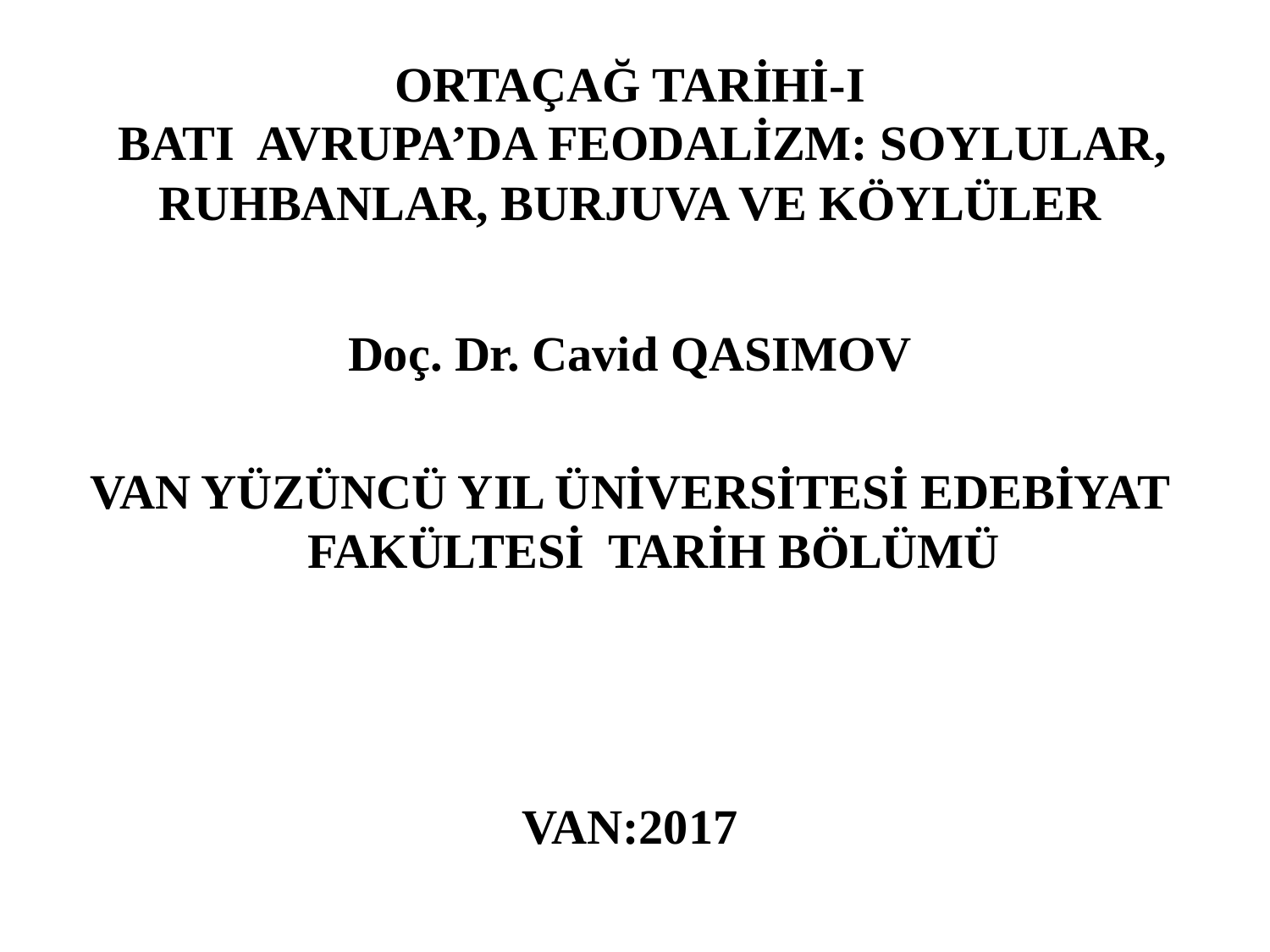

# ORTAÇAĞ TARİHİ-I BATI  AVRUPA’DA FEODALİZM: SOYLULAR, RUHBANLAR, BURJUVA VE KÖYLÜLER

Doç. Dr. Cavid QASIMOV

VAN YÜZÜNCÜ YIL ÜNİVERSİTESİ EDEBİYAT FAKÜLTESİ  TARİH BÖLÜMÜ

VAN:2017